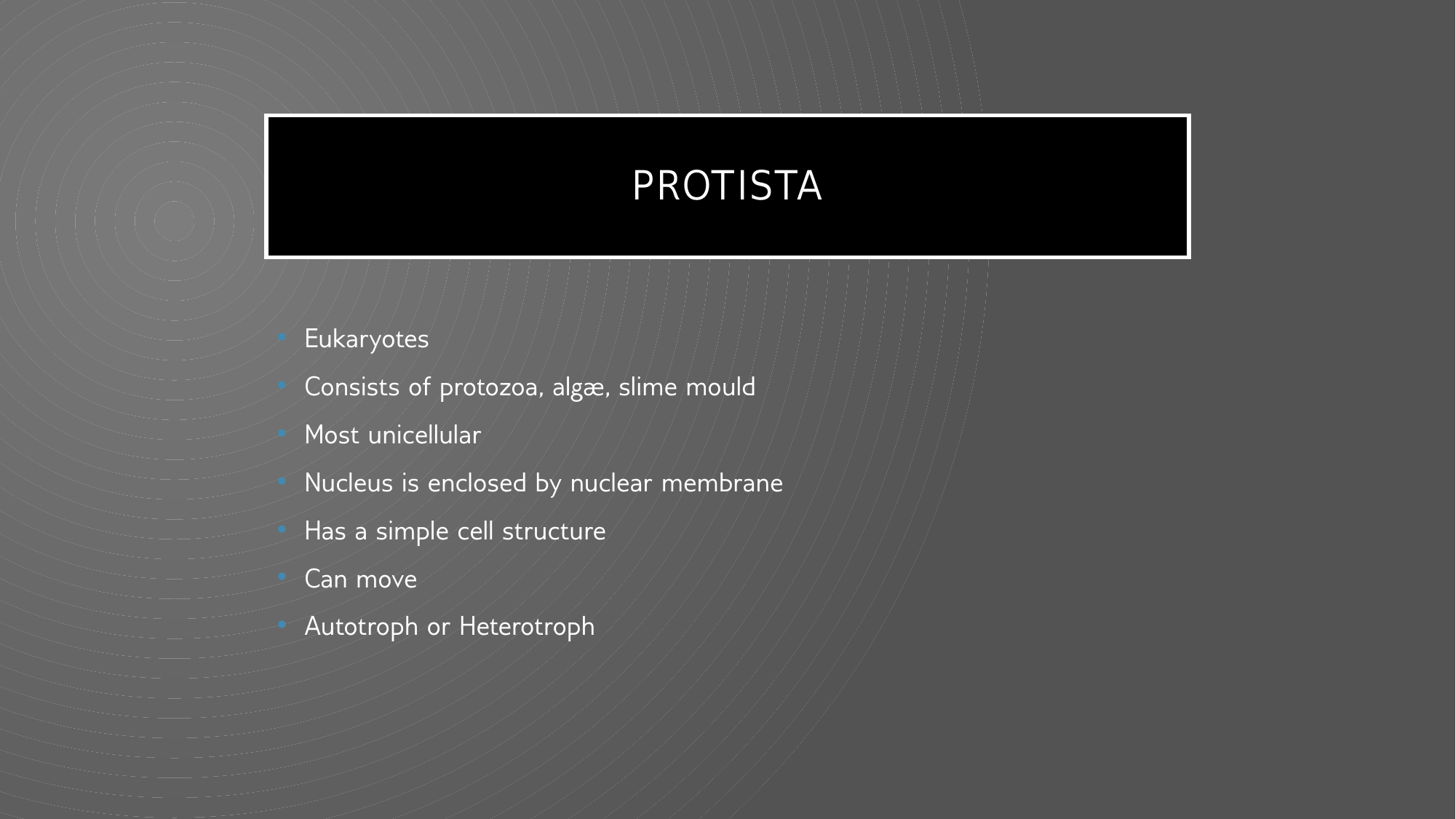

# Protista
Eukaryotes
Consists of protozoa, algae, slime mould
Most unicellular
Nucleus is enclosed by nuclear membrane
Has a simple cell structure
Can move
Autotroph or Heterotroph